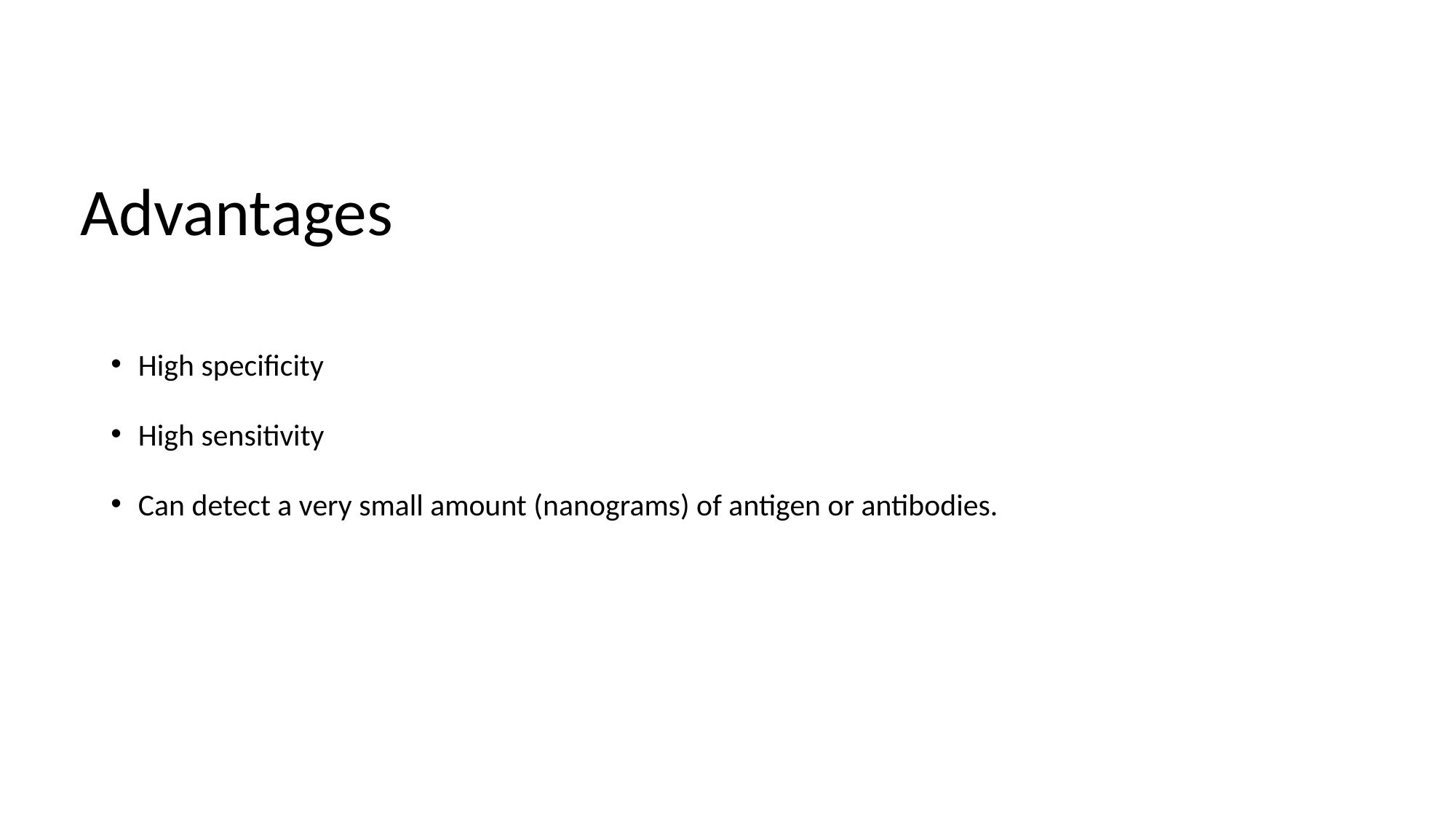

# Advantages
High specificity
High sensitivity
Can detect a very small amount (nanograms) of antigen or antibodies.